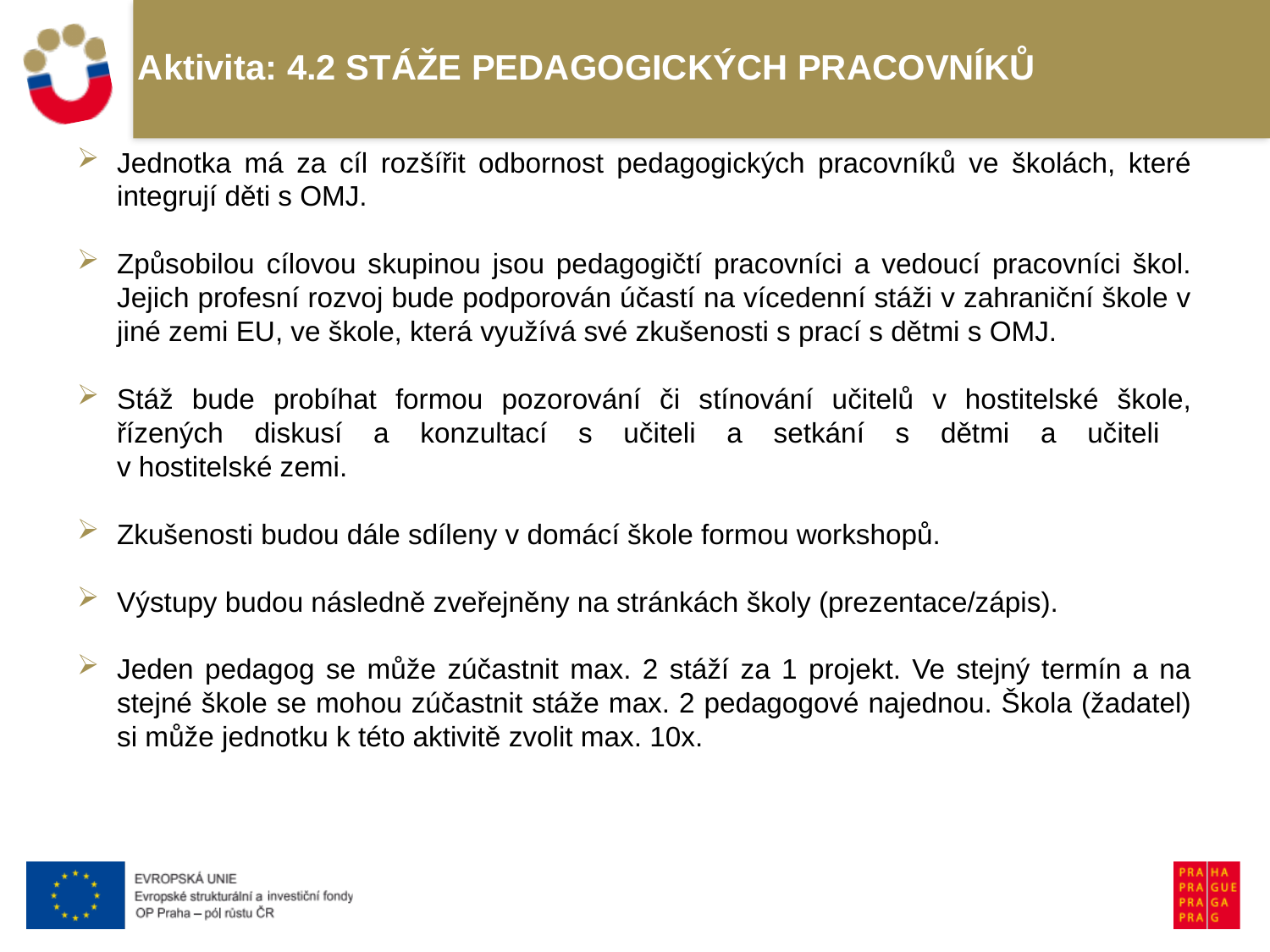

# Aktivita: 4.2 STÁŽE PEDAGOGICKÝCH PRACOVNÍKŮ

Jednotka má za cíl rozšířit odbornost pedagogických pracovníků ve školách, které integrují děti s OMJ.

Způsobilou cílovou skupinou jsou pedagogičtí pracovníci a vedoucí pracovníci škol. Jejich profesní rozvoj bude podporován účastí na vícedenní stáži v zahraniční škole v jiné zemi EU, ve škole, která využívá své zkušenosti s prací s dětmi s OMJ.

Stáž bude probíhat formou pozorování či stínování učitelů v hostitelské škole, řízených diskusí a konzultací s učiteli a setkání s dětmi a učiteli
v hostitelské zemi.

Zkušenosti budou dále sdíleny v domácí škole formou workshopů.

Výstupy budou následně zveřejněny na stránkách školy (prezentace/zápis).

Jeden pedagog se může zúčastnit max. 2 stáží za 1 projekt. Ve stejný termín a na stejné škole se mohou zúčastnit stáže max. 2 pedagogové najednou. Škola (žadatel) si může jednotku k této aktivitě zvolit max. 10x.